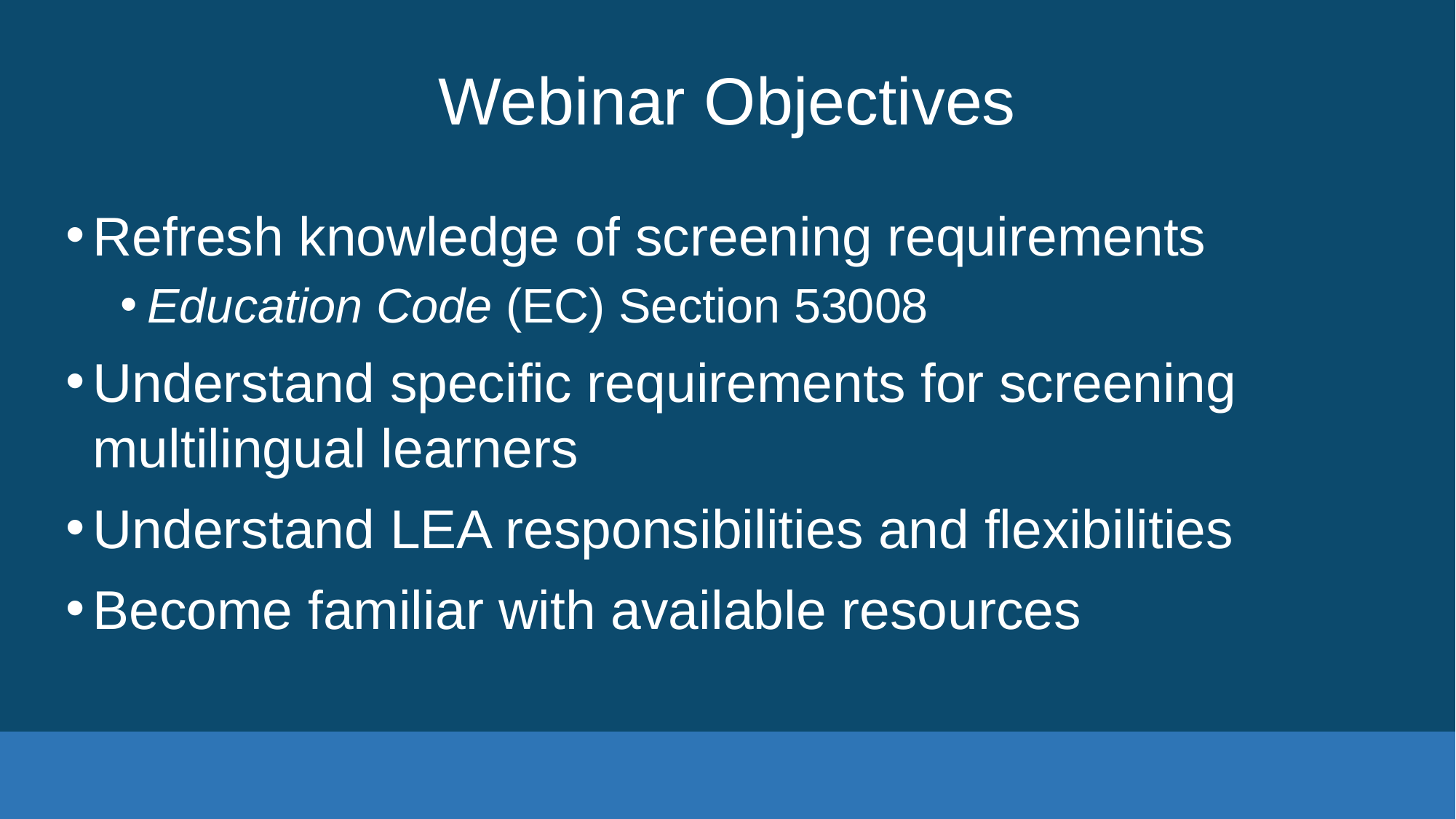

# Webinar Objectives
Refresh knowledge of screening requirements
Education Code (EC) Section 53008
Understand specific requirements for screening multilingual learners
Understand LEA responsibilities and flexibilities
Become familiar with available resources